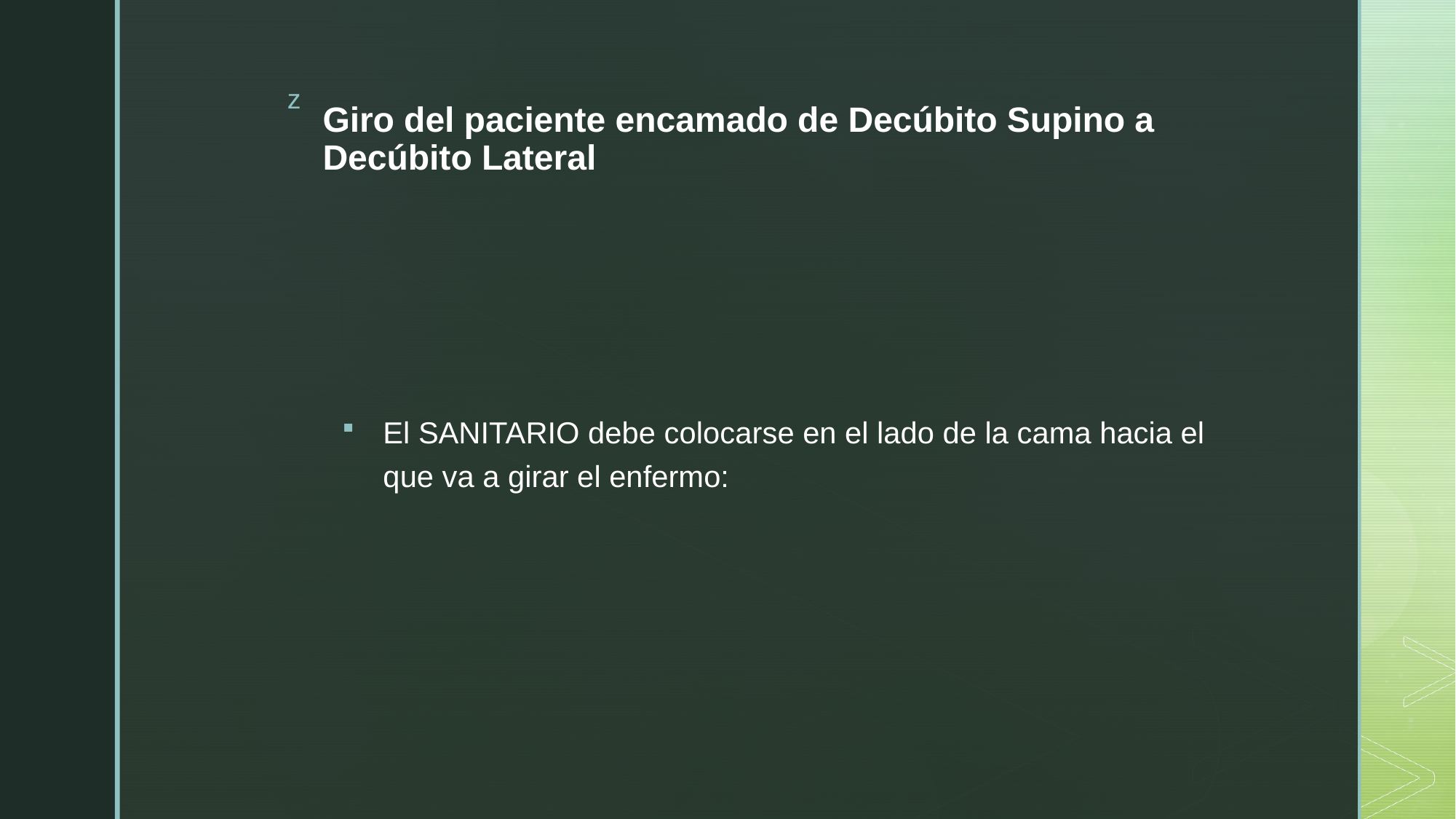

# Giro del paciente encamado de Decúbito Supino a Decúbito Lateral
El SANITARIO debe colocarse en el lado de la cama hacia el que va a girar el enfermo: